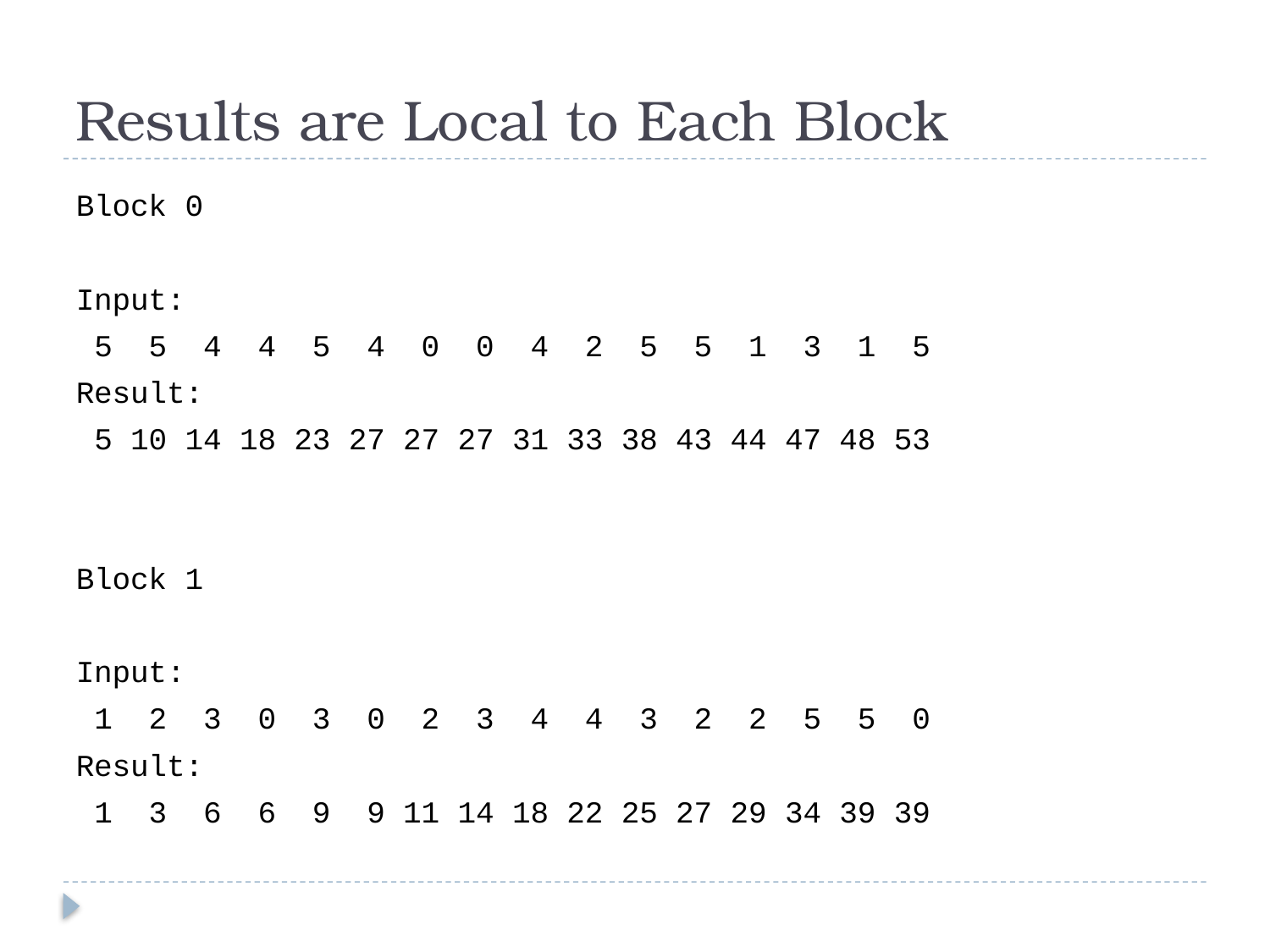

# Results are Local to Each Block
Block 0

Input:
 5  5  4  4  5  4  0  0  4  2  5  5  1  3  1  5
Result:
 5 10 14 18 23 27 27 27 31 33 38 43 44 47 48 53

Block 1

Input:
 1  2  3  0  3  0  2  3  4  4  3  2  2  5  5  0
Result:
 1  3  6  6  9  9 11 14 18 22 25 27 29 34 39 39